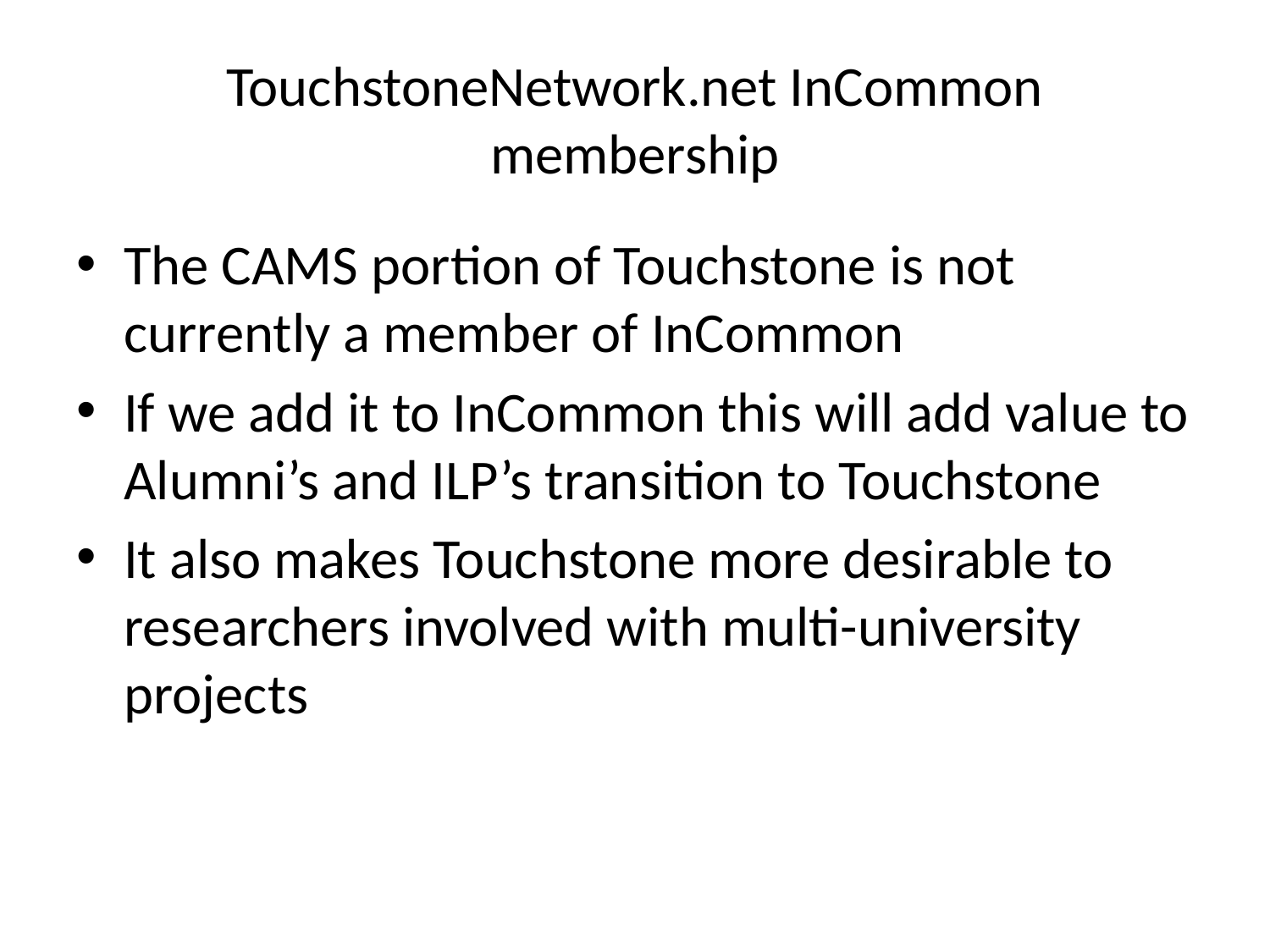

# TouchstoneNetwork.net InCommon membership
The CAMS portion of Touchstone is not currently a member of InCommon
If we add it to InCommon this will add value to Alumni’s and ILP’s transition to Touchstone
It also makes Touchstone more desirable to researchers involved with multi-university projects